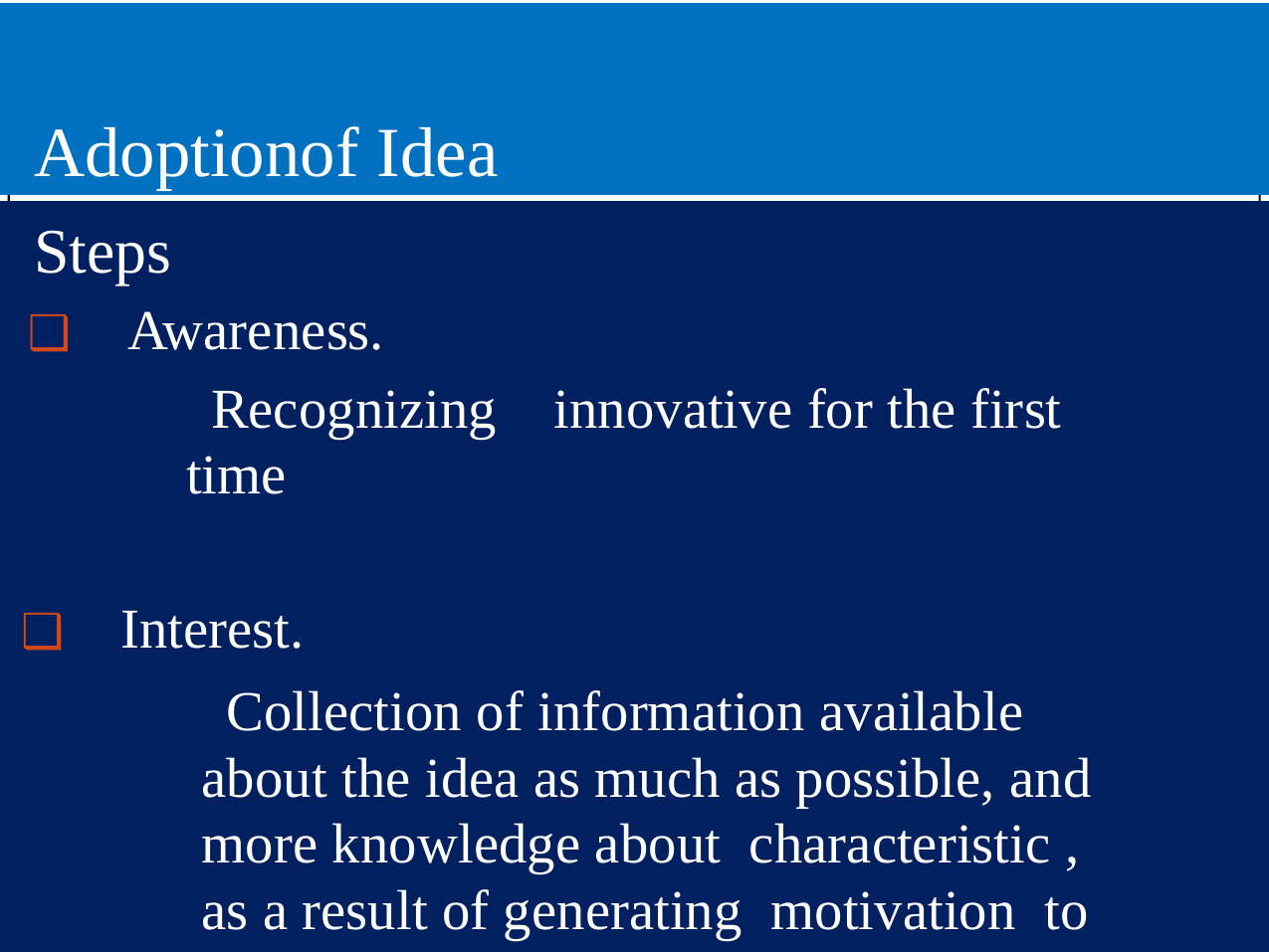

Adoptionof Idea
Steps

❑    Awareness.
	Recognizing    innovative for the first
time
❑    Interest.
	Collection of information available
about the idea as much as possible, and
more knowledge about  characteristic ,
as a result of generating  motivation  to